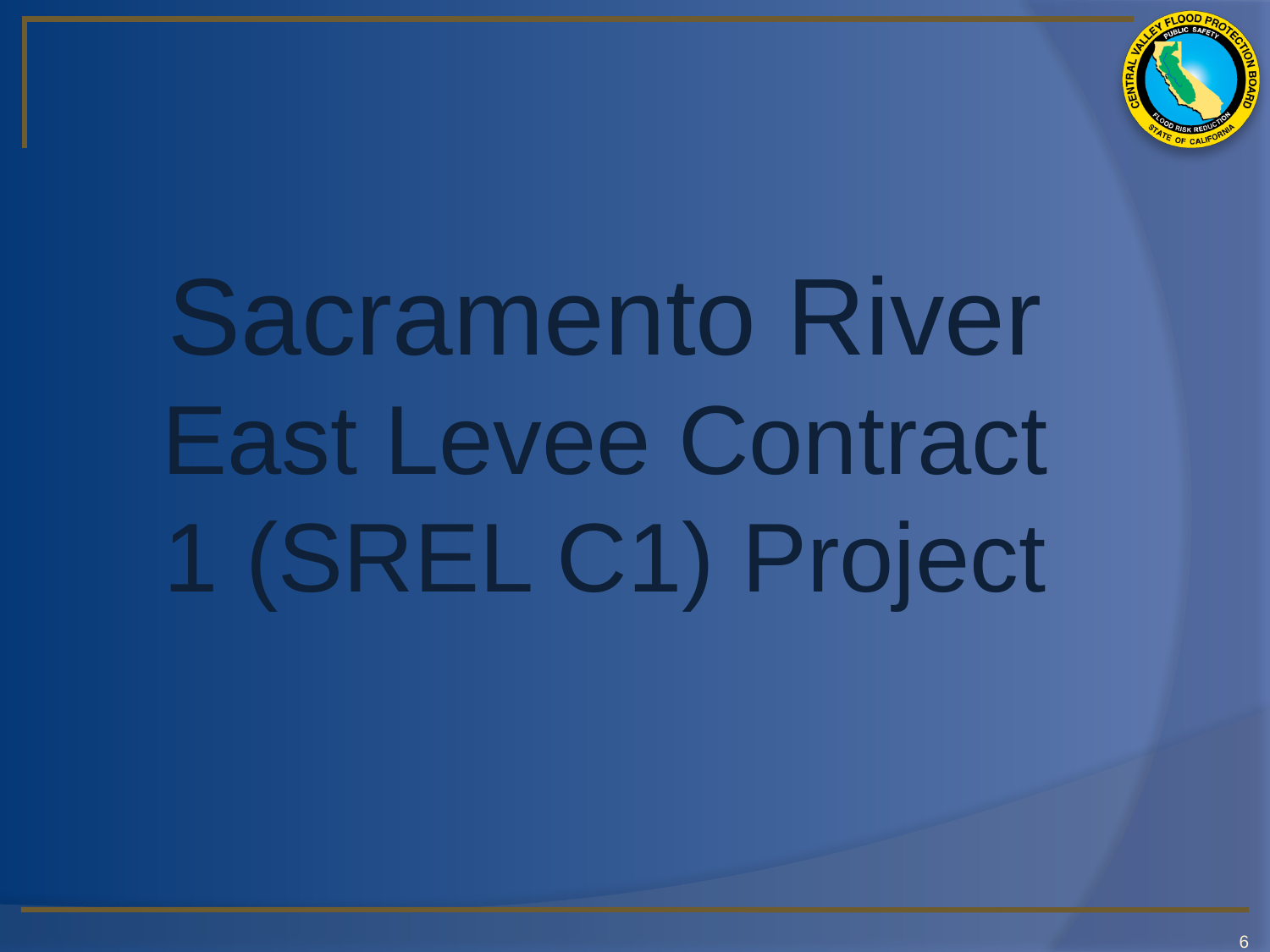

Sacramento River
East Levee Contract 1 (SREL C1) Project
6